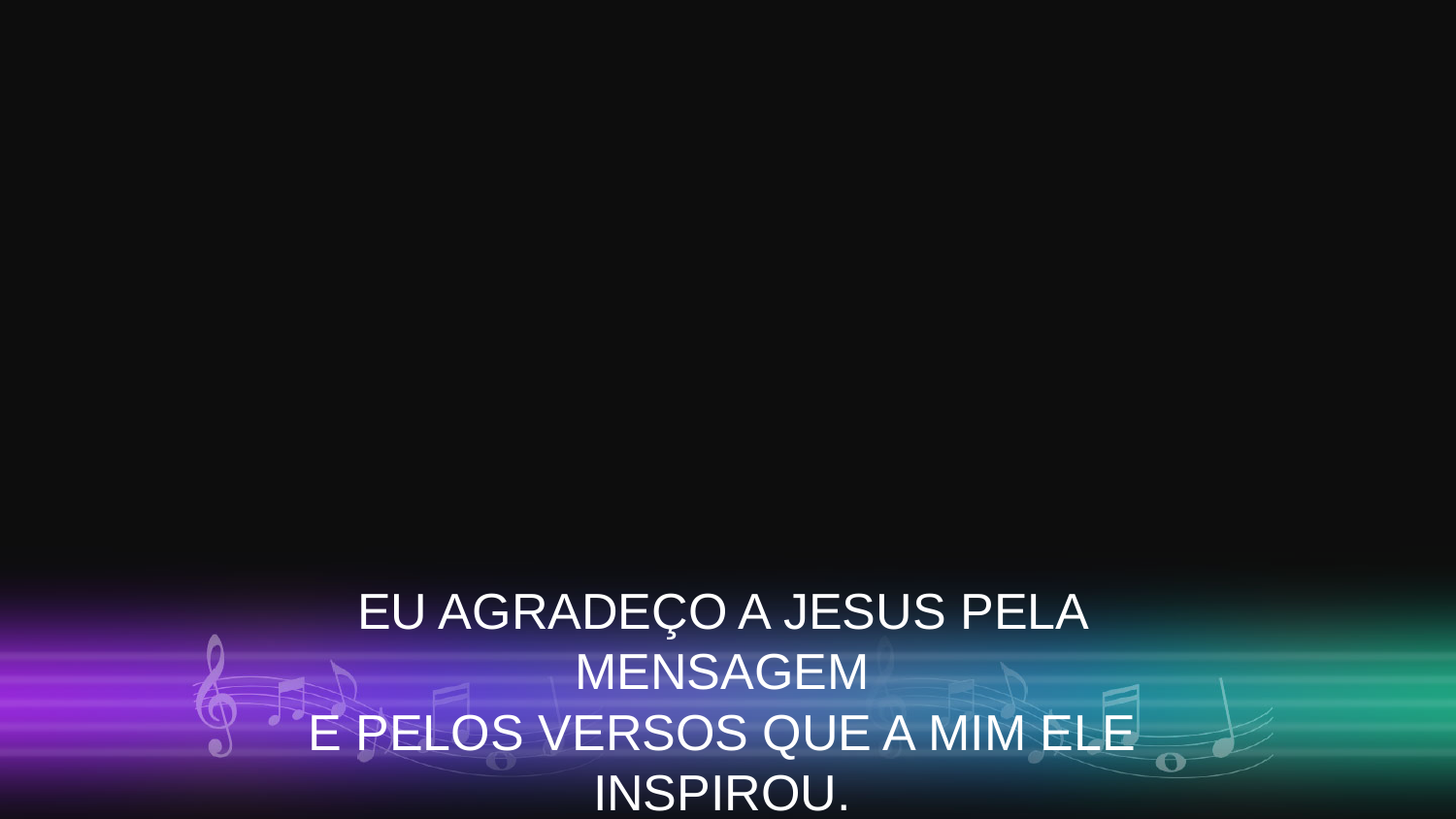

EU AGRADEÇO A JESUS PELA MENSAGEM
E PELOS VERSOS QUE A MIM ELE INSPIROU.